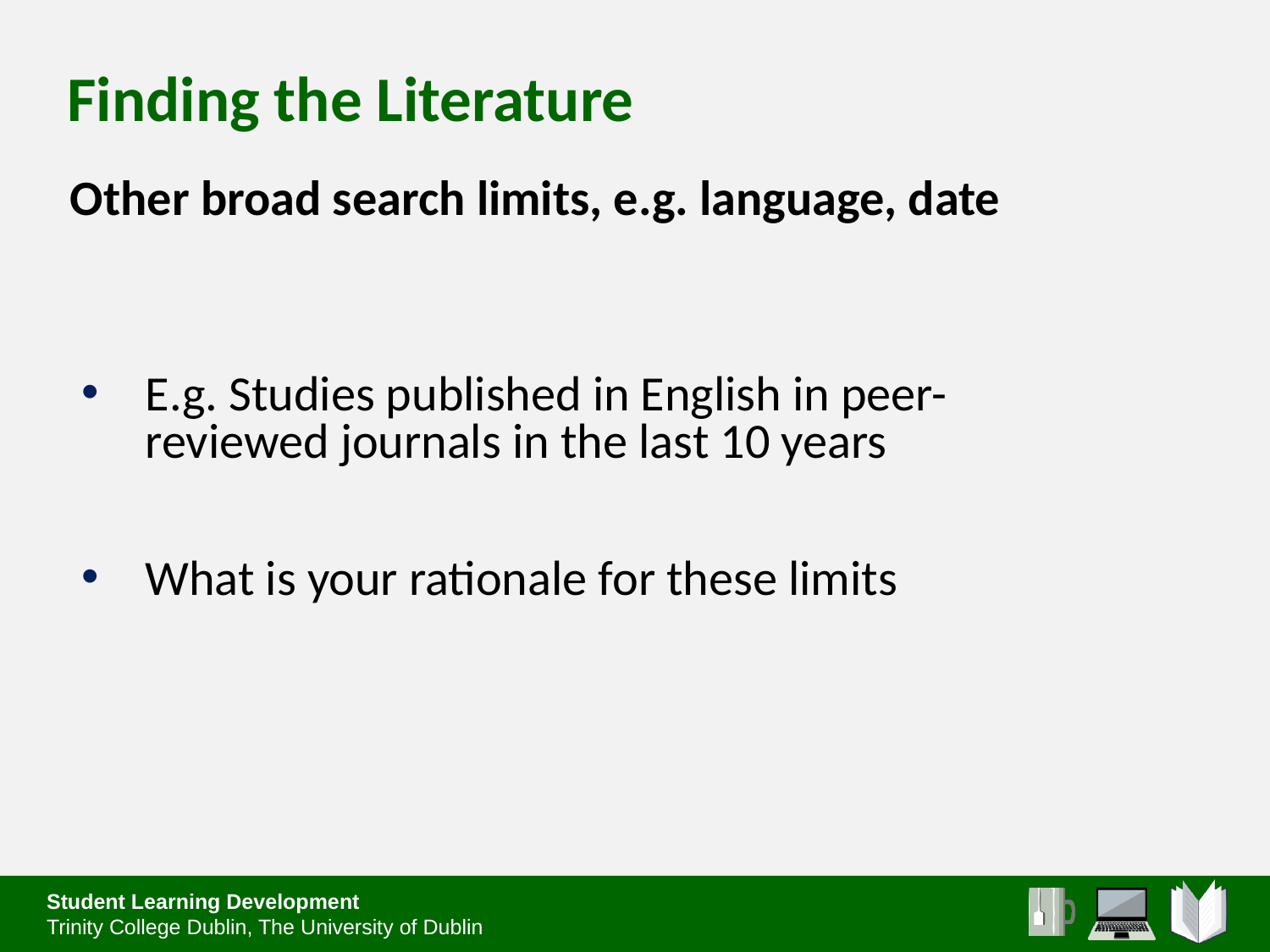

Finding the Literature
Other broad search limits, e.g. language, date

E.g. Studies published in English in peer-reviewed journals in the last 10 years

What is your rationale for these limits